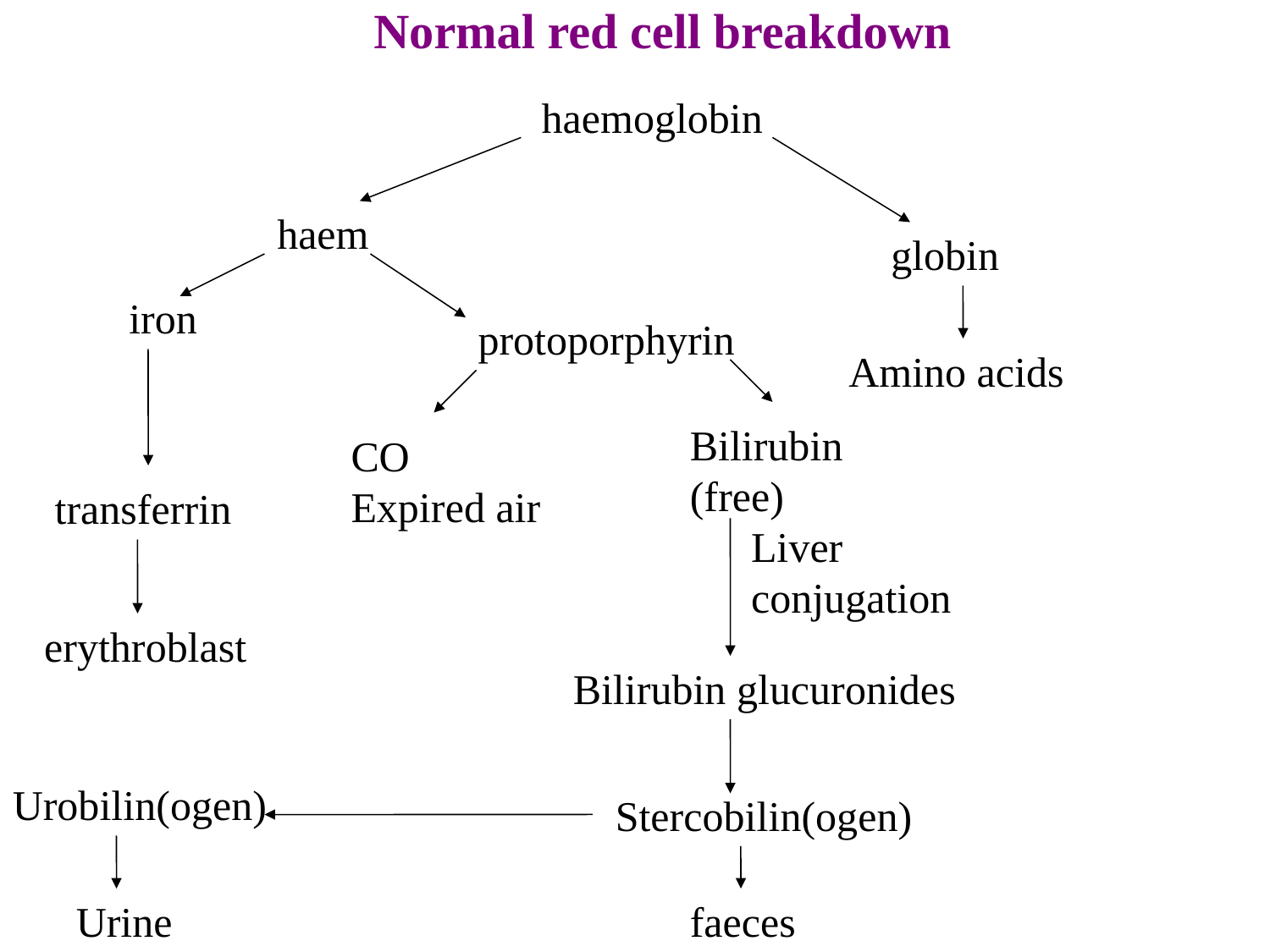

Normal red cell breakdown
haemoglobin

haem
globin

iron

protoporphyrin
Amino acids

Bilirubin
(free)
CO
Expired air
transferrin
Liver
conjugation

erythroblast
Bilirubin glucuronides

Urobilin(ogen)
Stercobilin(ogen)

Urine
faeces